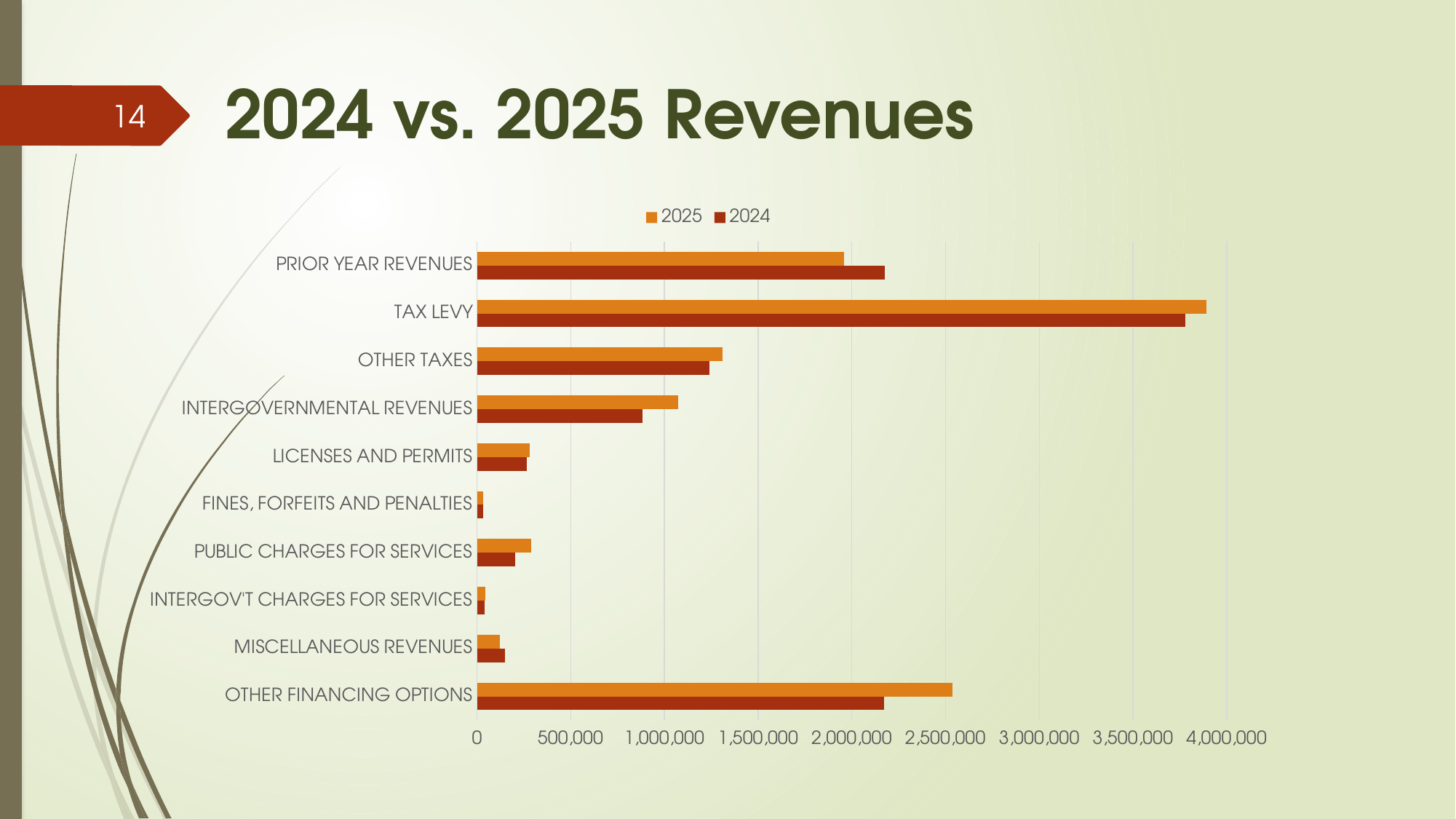

# 2024 vs. 2025 Revenues
14

### Chart

| Category | 2024 | 2025 |
|---|---|---|
| OTHER FINANCING OPTIONS | 2173000.0 | 2535715.0 |
| MISCELLANEOUS REVENUES | 148940.0 | 121237.0 |
| INTERGOV'T CHARGES FOR SERVICES | 38590.0 | 45181.0 |
| PUBLIC CHARGES FOR SERVICES | 205190.0 | 287650.0 |
| FINES, FORFEITS AND PENALTIES | 32000.0 | 33600.0 |
| LICENSES AND PERMITS | 266550.0 | 282025.0 |
| INTERGOVERNMENTAL REVENUES | 883964.0 | 1071334.0 |
| OTHER TAXES | 1241812.0 | 1308221.0 |
| TAX LEVY | 3779699.0 | 3890559.0 |
| PRIOR YEAR REVENUES | 2175622.0 | 1959482.0 |